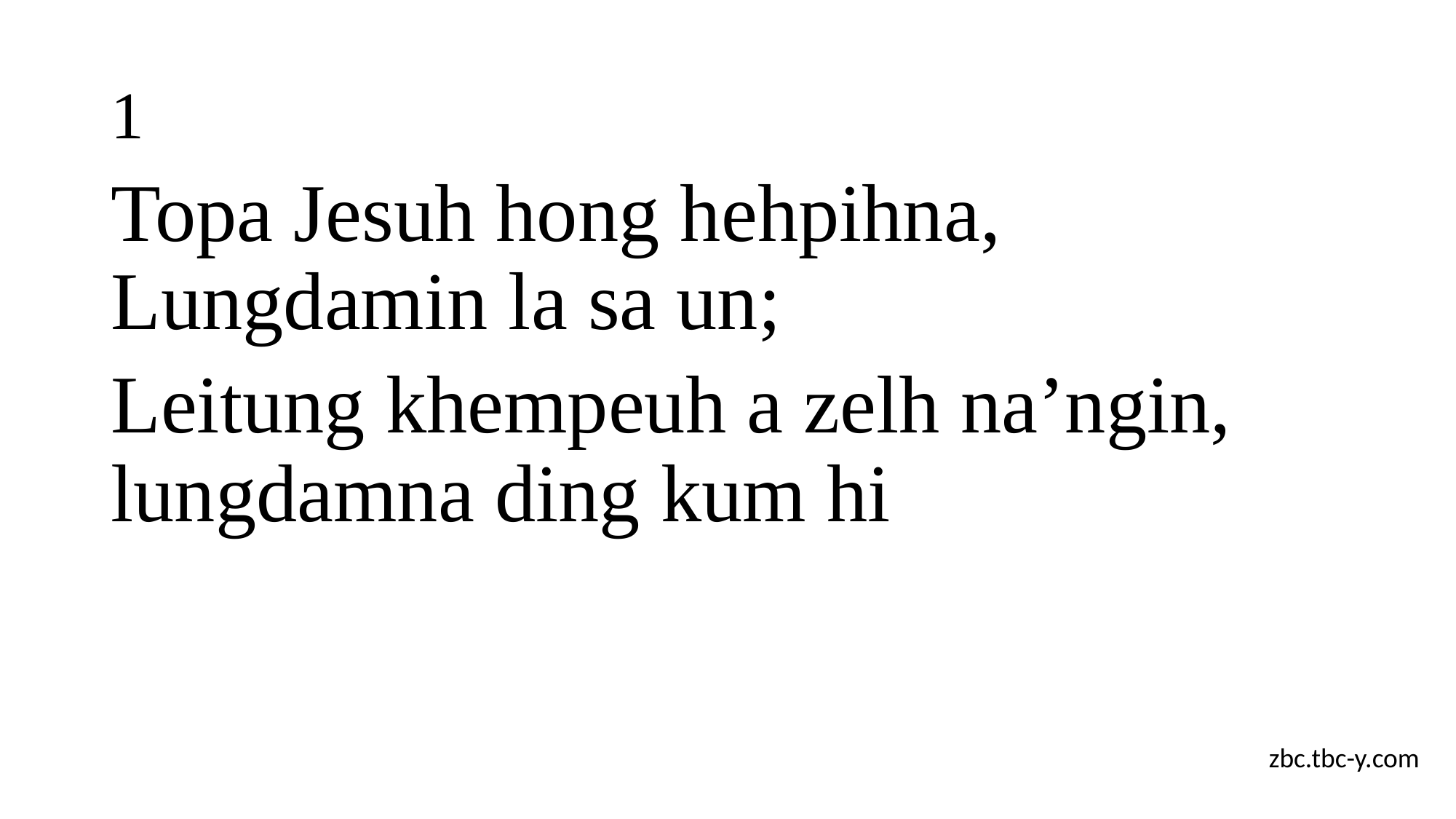

# 1
Topa Jesuh hong hehpihna, Lungdamin la sa un;
Leitung khempeuh a zelh na’ngin, lungdamna ding kum hi

zbc.tbc-y.com